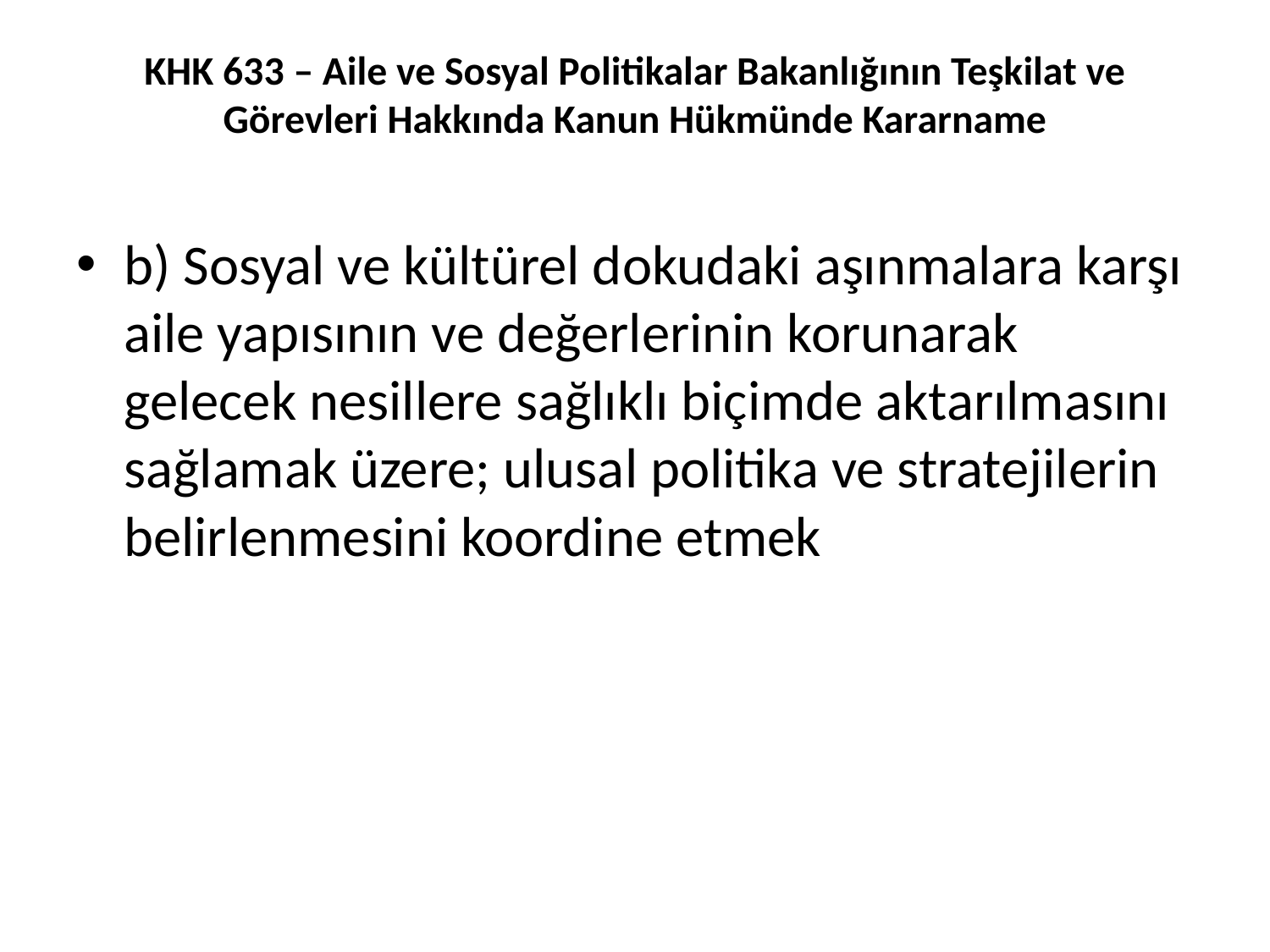

# KHK 633 – Aile ve Sosyal Politikalar Bakanlığının Teşkilat ve Görevleri Hakkında Kanun Hükmünde Kararname
b) Sosyal ve kültürel dokudaki aşınmalara karşı aile yapısının ve değerlerinin korunarak gelecek nesillere sağlıklı biçimde aktarılmasını sağlamak üzere; ulusal politika ve stratejilerin belirlenmesini koordine etmek